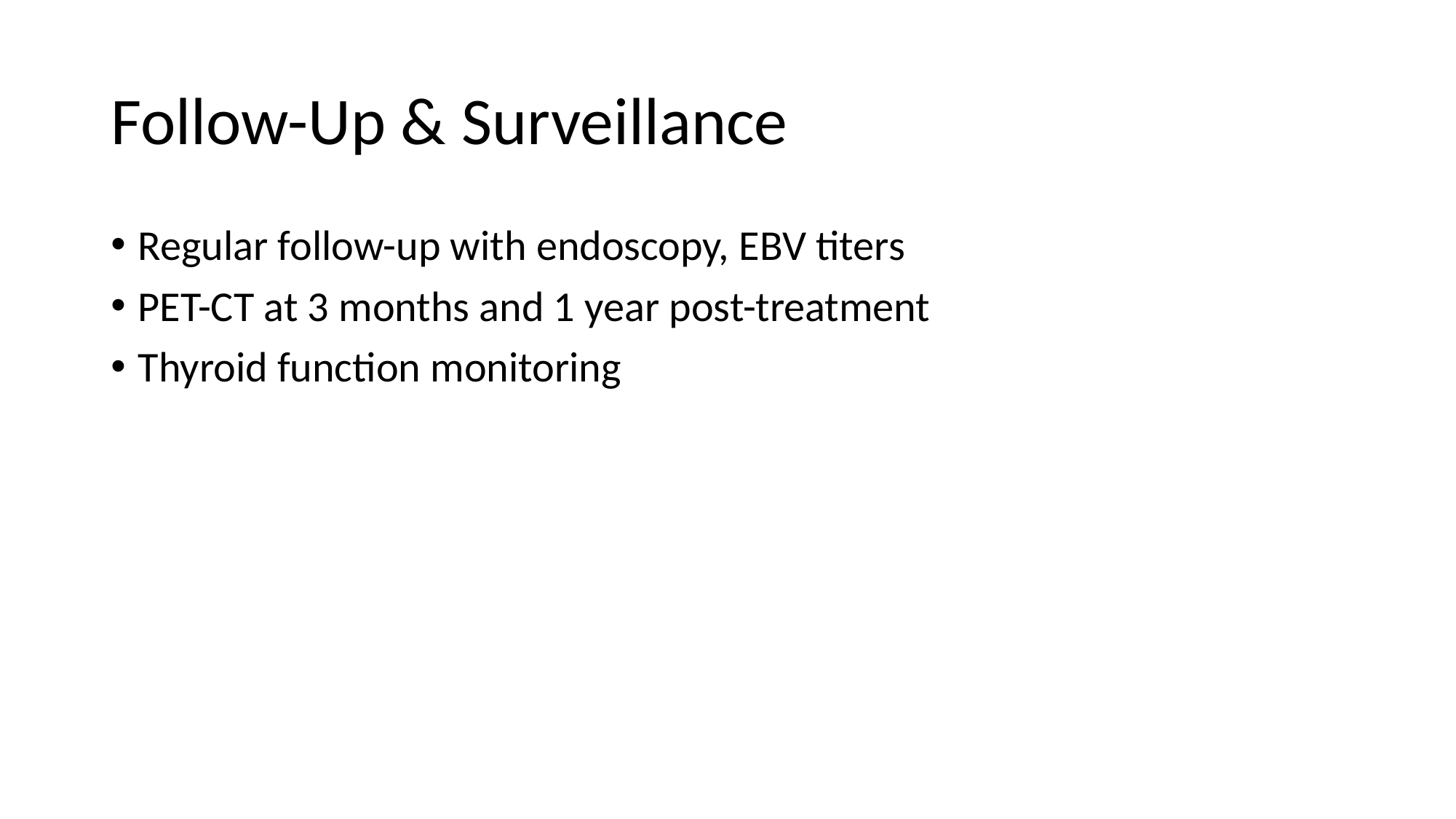

# Follow-Up & Surveillance
Regular follow-up with endoscopy, EBV titers
PET-CT at 3 months and 1 year post-treatment
Thyroid function monitoring